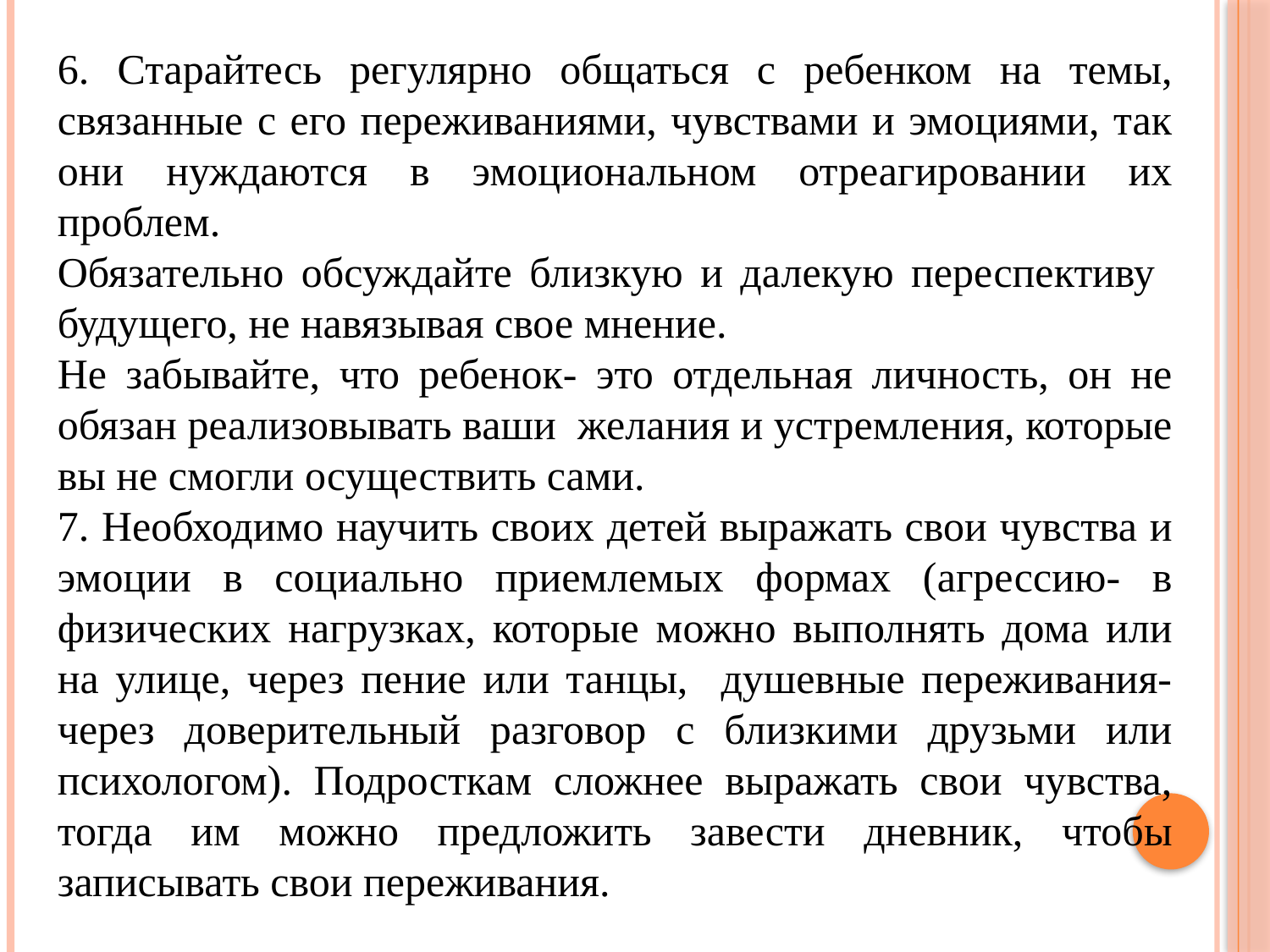

6. Старайтесь регулярно общаться с ребенком на темы, связанные с его переживаниями, чувствами и эмоциями, так они нуждаются в эмоциональном отреагировании их проблем.
Обязательно обсуждайте близкую и далекую переспективу  будущего, не навязывая свое мнение.
Не забывайте, что ребенок- это отдельная личность, он не обязан реализовывать ваши  желания и устремления, которые вы не смогли осуществить сами.
7. Необходимо научить своих детей выражать свои чувства и эмоции в социально приемлемых формах (агрессию- в физических нагрузках, которые можно выполнять дома или на улице, через пение или танцы,  душевные переживания- через доверительный разговор с близкими друзьми или психологом). Подросткам сложнее выражать свои чувства, тогда им можно предложить завести дневник, чтобы записывать свои переживания.